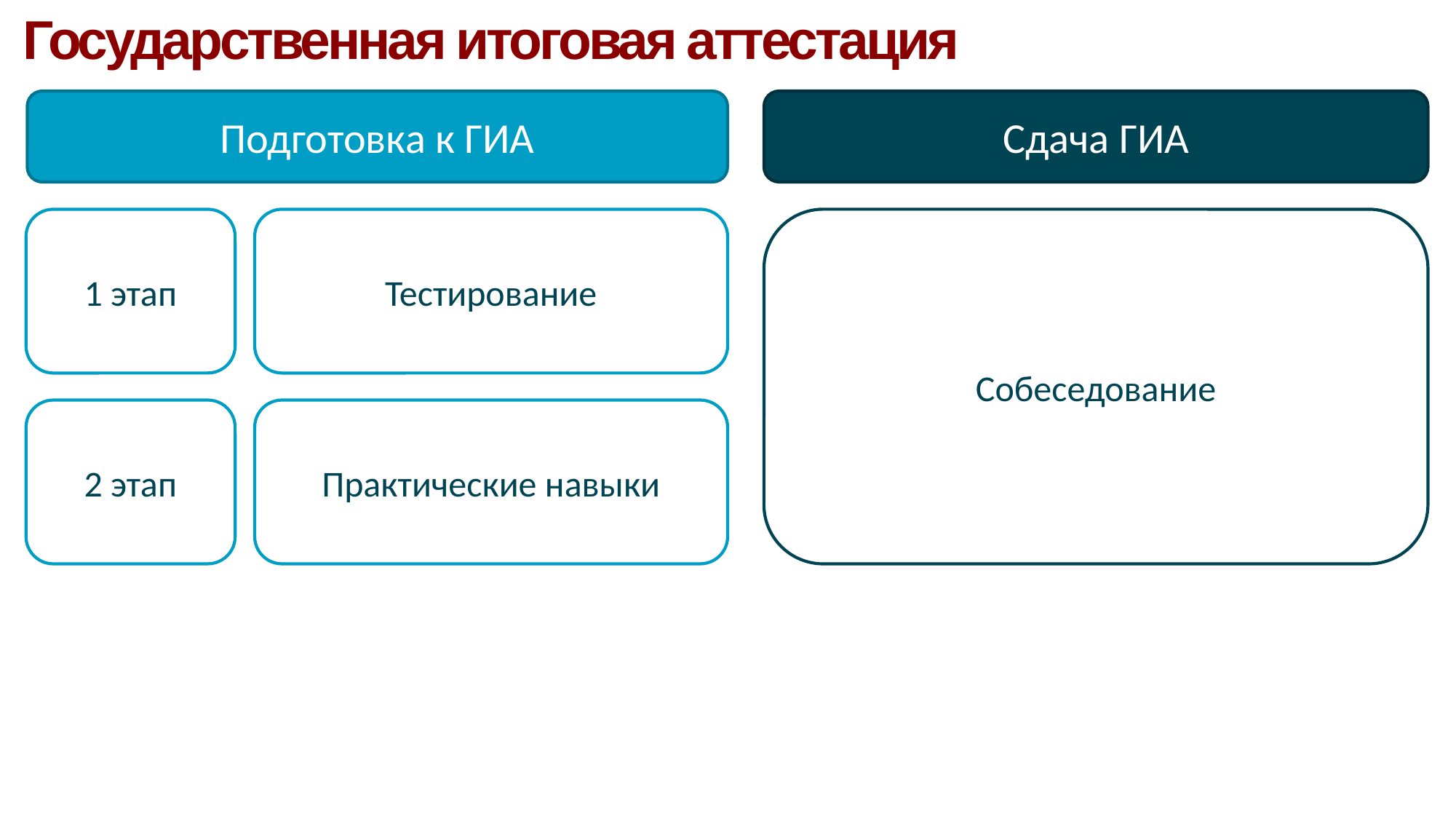

Государственная итоговая аттестация
Подготовка к ГИА
Сдача ГИА
1 этап
Тестирование
Собеседование
2 этап
Практические навыки